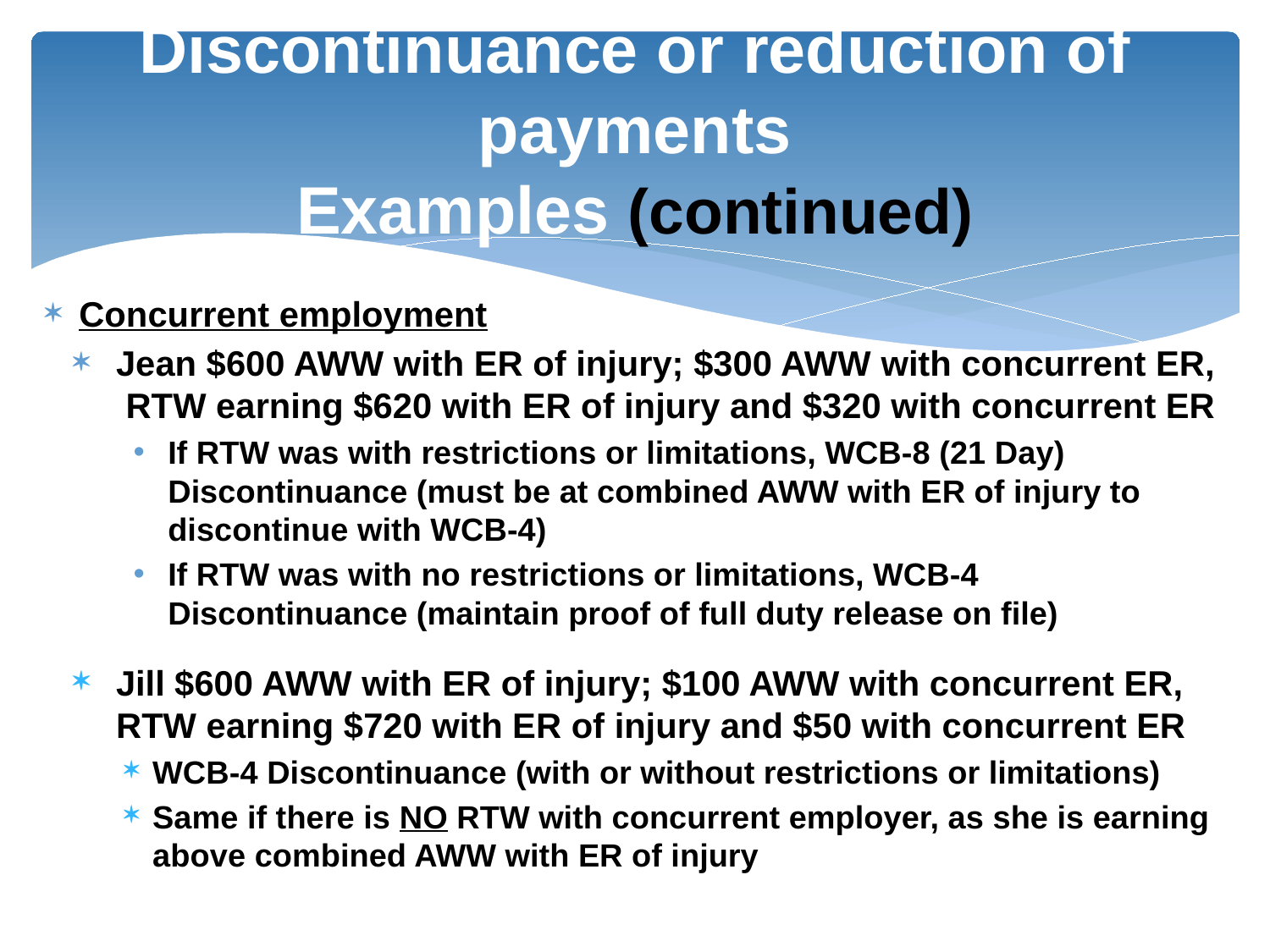

# Discontinuance or reduction of payments Examples (continued)
Concurrent employment
Jean $600 AWW with ER of injury; $300 AWW with concurrent ER,  RTW earning $620 with ER of injury and $320 with concurrent ER
If RTW was with restrictions or limitations, WCB-8 (21 Day) Discontinuance (must be at combined AWW with ER of injury to discontinue with WCB-4)
If RTW was with no restrictions or limitations, WCB-4 Discontinuance (maintain proof of full duty release on file)

Jill $600 AWW with ER of injury; $100 AWW with concurrent ER,  RTW earning $720 with ER of injury and $50 with concurrent ER
WCB-4 Discontinuance (with or without restrictions or limitations)
Same if there is NO RTW with concurrent employer, as she is earning above combined AWW with ER of injury